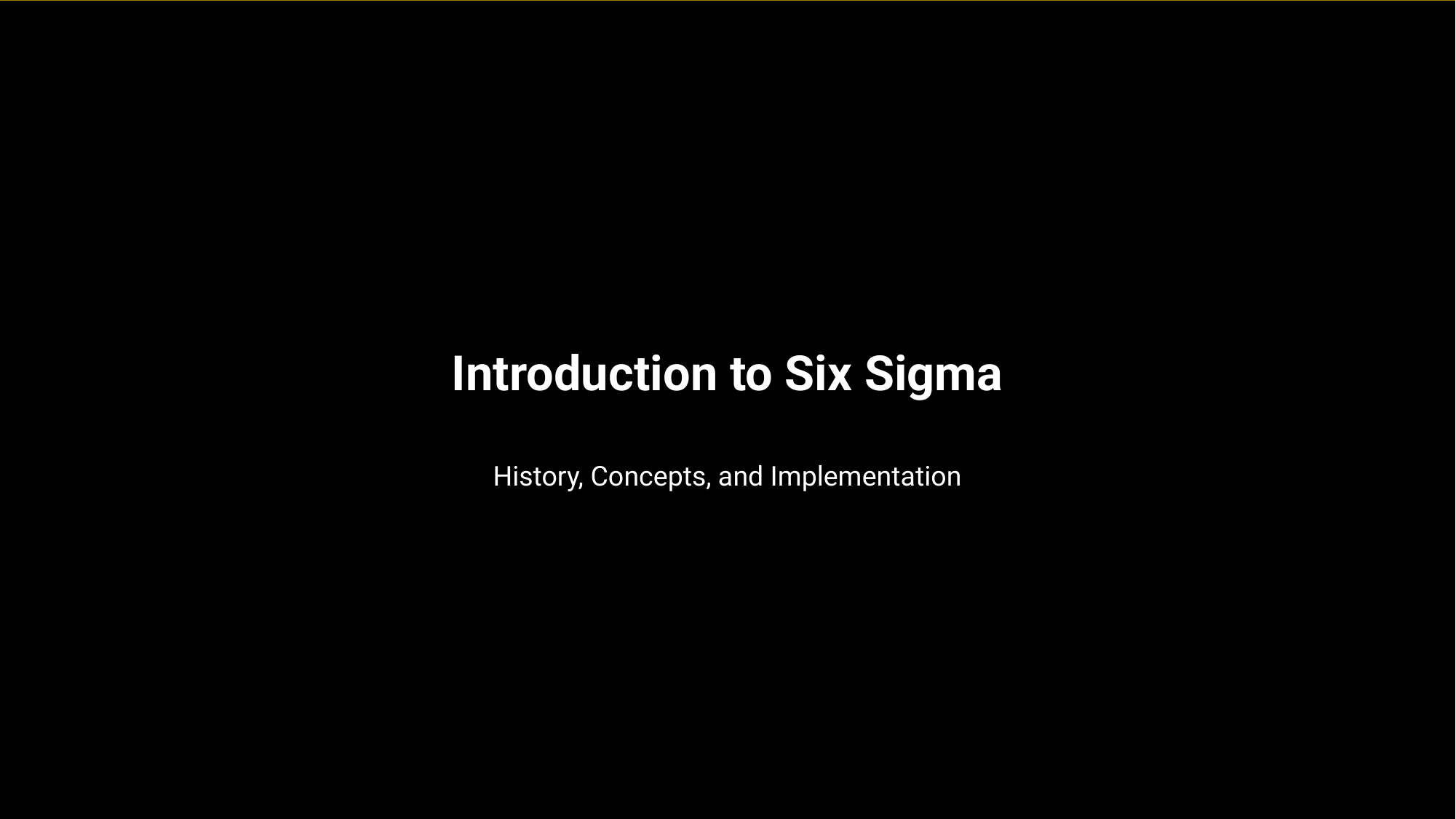

Introduction to Six Sigma
History, Concepts, and Implementation